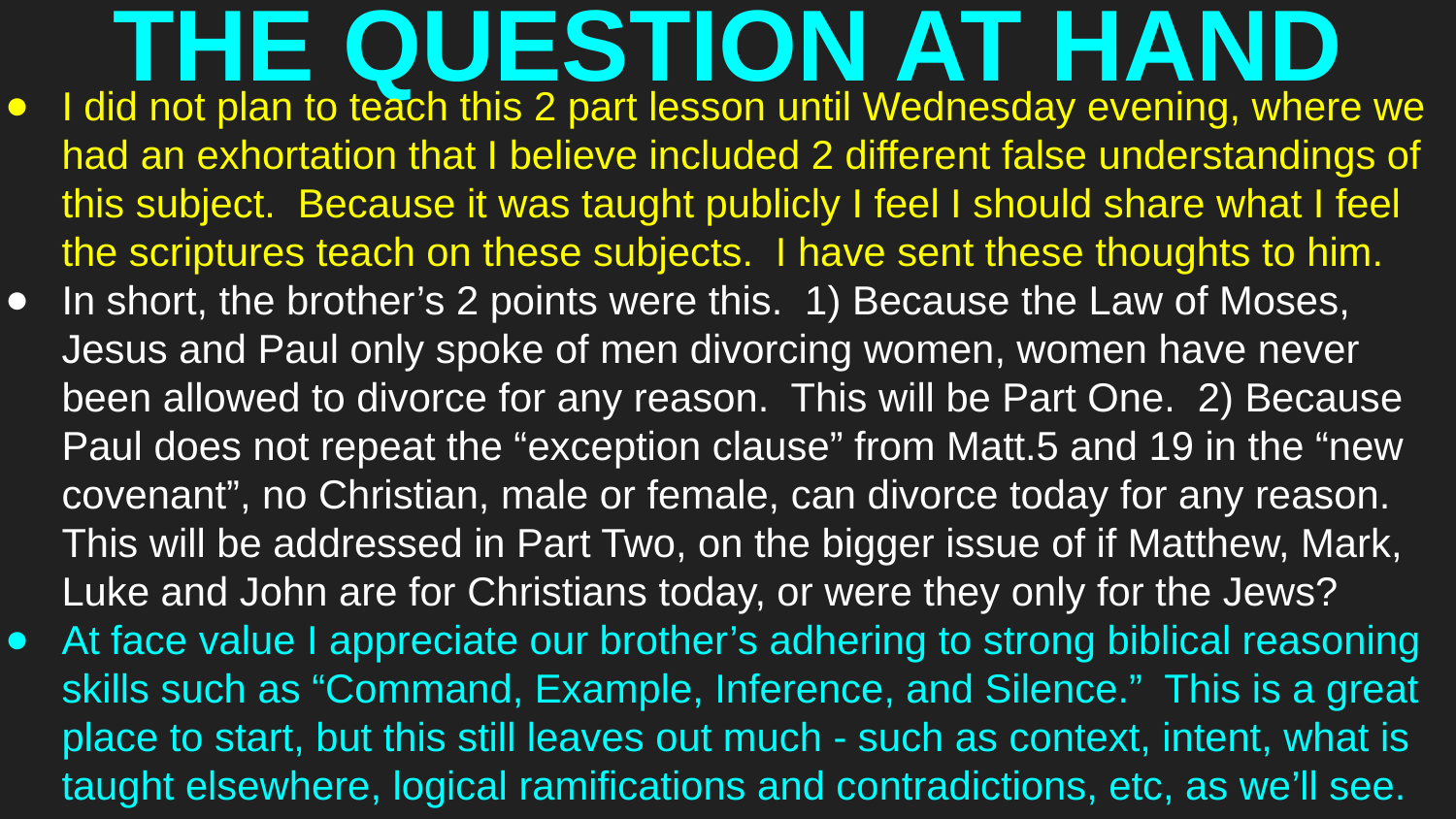

# THE QUESTION AT HAND
I did not plan to teach this 2 part lesson until Wednesday evening, where we had an exhortation that I believe included 2 different false understandings of this subject.  Because it was taught publicly I feel I should share what I feel the scriptures teach on these subjects.  I have sent these thoughts to him.
In short, the brother’s 2 points were this.  1) Because the Law of Moses, Jesus and Paul only spoke of men divorcing women, women have never been allowed to divorce for any reason.  This will be Part One.  2) Because Paul does not repeat the “exception clause” from Matt.5 and 19 in the “new covenant”, no Christian, male or female, can divorce today for any reason.  This will be addressed in Part Two, on the bigger issue of if Matthew, Mark, Luke and John are for Christians today, or were they only for the Jews?
At face value I appreciate our brother’s adhering to strong biblical reasoning skills such as “Command, Example, Inference, and Silence.”  This is a great place to start, but this still leaves out much - such as context, intent, what is taught elsewhere, logical ramifications and contradictions, etc, as we’ll see.